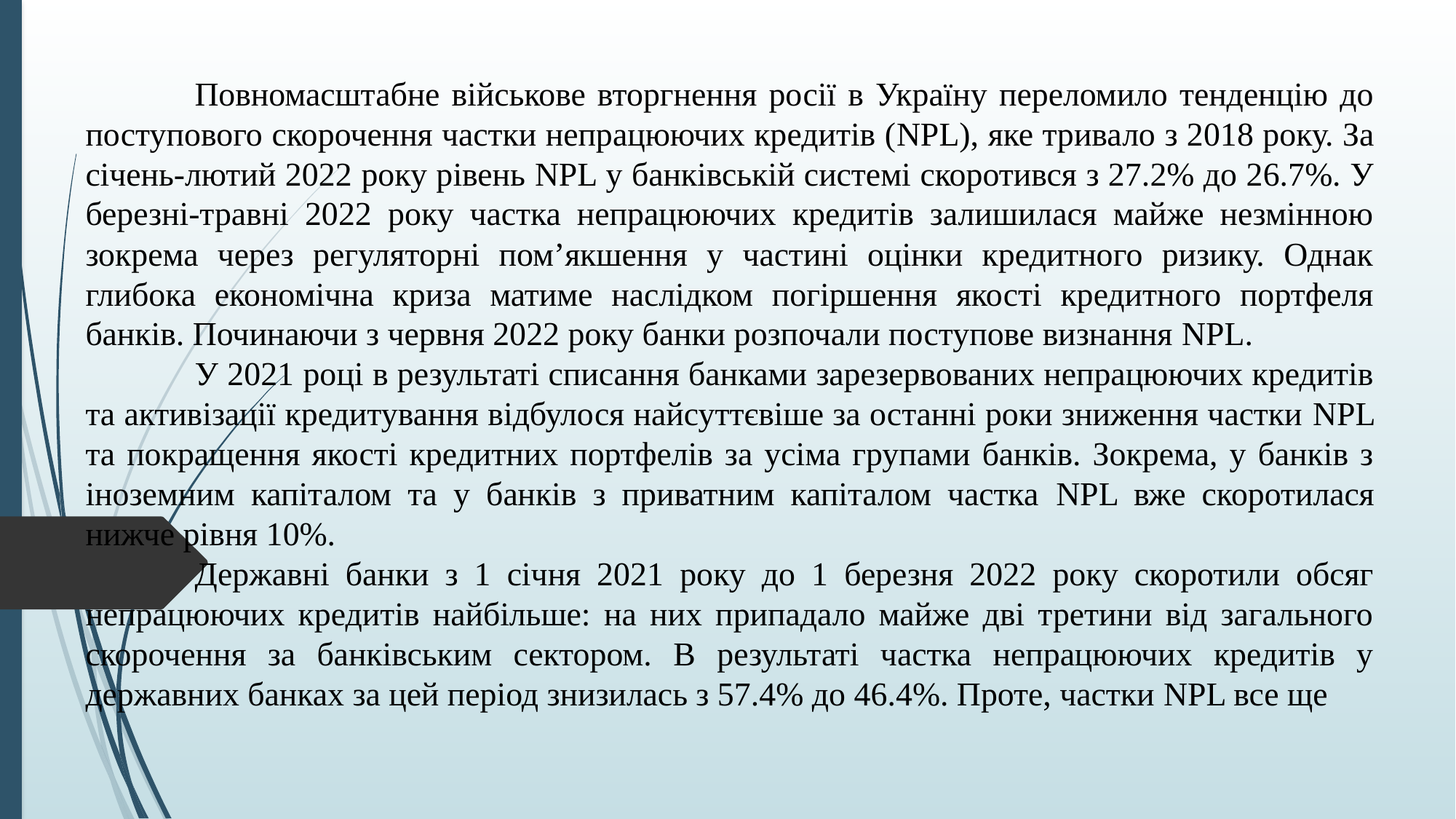

Повномасштабне військове вторгнення росії в Україну переломило тенденцію до поступового скорочення частки непрацюючих кредитів (NPL), яке тривало з 2018 року. За січень-лютий 2022 року рівень NPL у банківській системі скоротився з 27.2% до 26.7%. У березні-травні 2022 року частка непрацюючих кредитів залишилася майже незмінною зокрема через регуляторні пом’якшення у частині оцінки кредитного ризику. Однак глибока економічна криза матиме наслідком погіршення якості кредитного портфеля банків. Починаючи з червня 2022 року банки розпочали поступове визнання NPL.
	У 2021 році в результаті списання банками зарезервованих непрацюючих кредитів та активізації кредитування відбулося найсуттєвіше за останні роки зниження частки NPL та покращення якості кредитних портфелів за усіма групами банків. Зокрема, у банків з іноземним капіталом та у банків з приватним капіталом частка NPL вже скоротилася нижче рівня 10%.
	Державні банки з 1 січня 2021 року до 1 березня 2022 року скоротили обсяг непрацюючих кредитів найбільше: на них припадало майже дві третини від загального скорочення за банківським сектором. В результаті частка непрацюючих кредитів у державних банках за цей період знизилась з 57.4% до 46.4%. Проте, частки NPL все ще